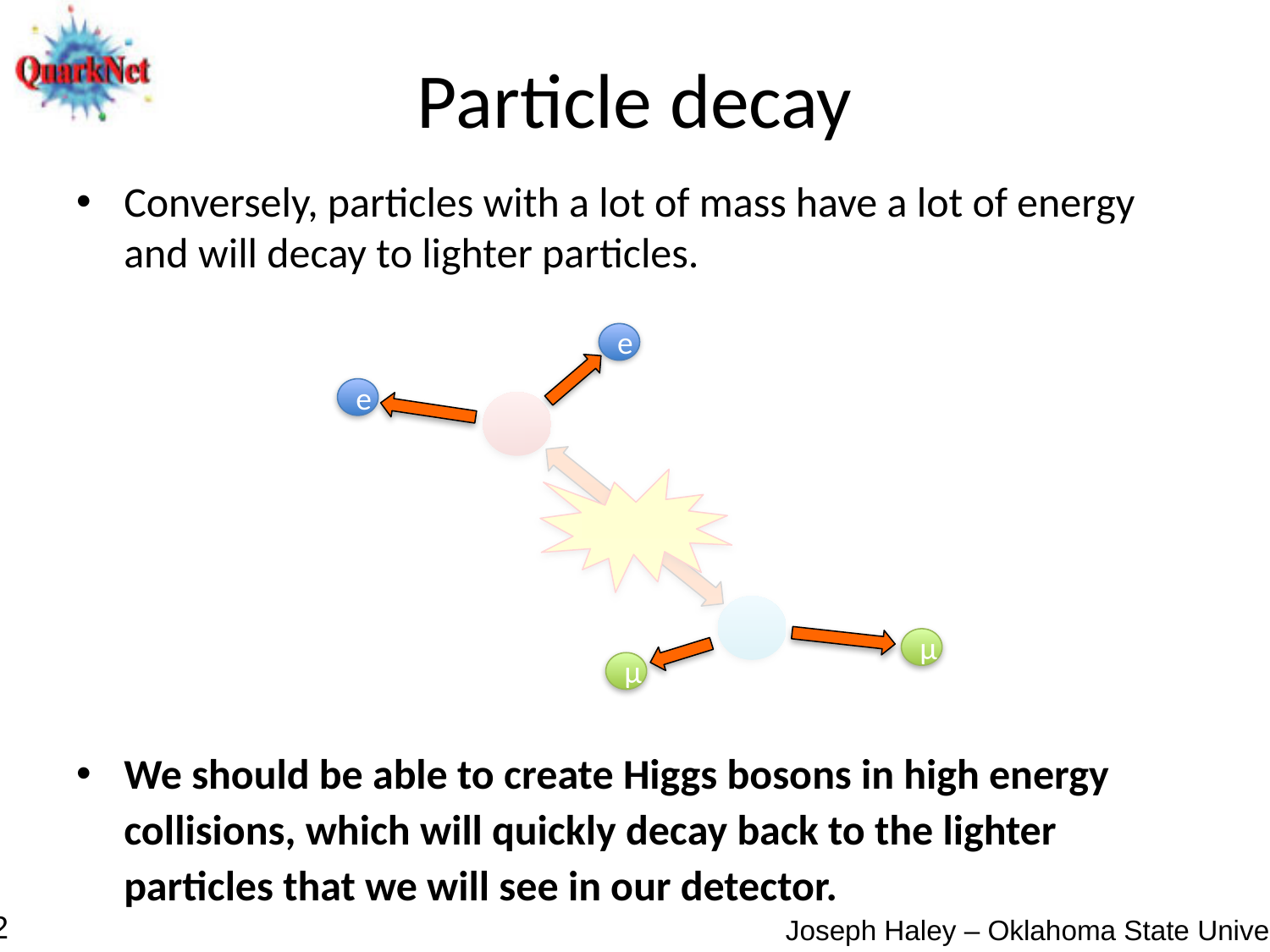

# Particle decay
Conversely, particles with a lot of mass have a lot of energy and will decay to lighter particles.
We should be able to create Higgs bosons in high energy collisions, which will quickly decay back to the lighter particles that we will see in our detector.

e

e

μ

μ